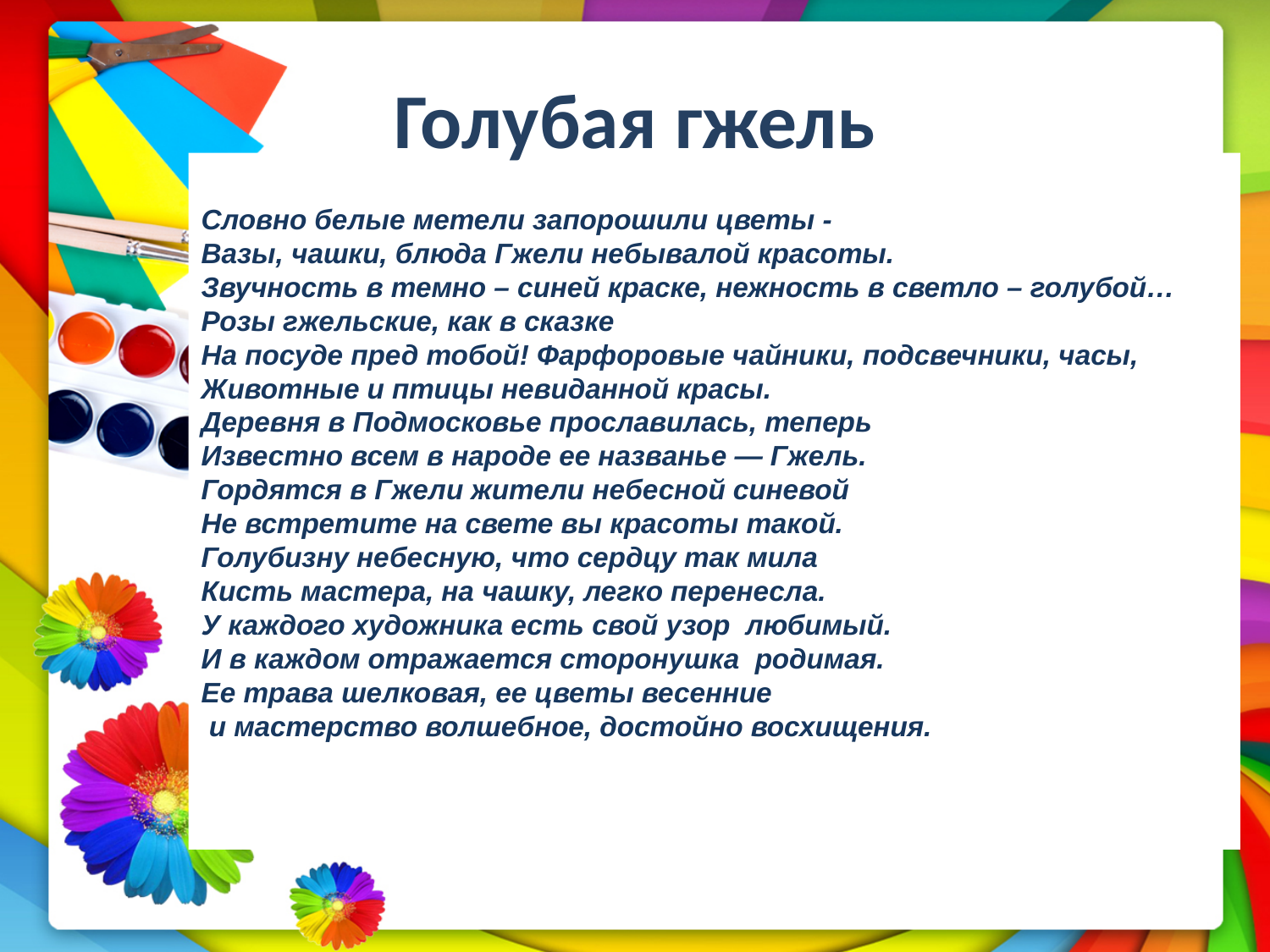

# Голубая гжель

Словно белые метели запорошили цветы -
Вазы, чашки, блюда Гжели небывалой красоты.
Звучность в темно – синей краске, нежность в светло – голубой…
Розы гжельские, как в сказке
На посуде пред тобой! Фарфоровые чайники, подсвечники, часы,
Животные и птицы невиданной красы.
Деревня в Подмосковье прославилась, теперь
Известно всем в народе ее названье — Гжель.
Гордятся в Гжели жители небесной синевой
Не встретите на свете вы красоты такой.
Голубизну небесную, что сердцу так мила
Кисть мастера, на чашку, легко перенесла.
У каждого художника есть свой узор  любимый.
И в каждом отражается сторонушка  родимая.
Ее трава шелковая, ее цветы весенние
 и мастерство волшебное, достойно восхищения.